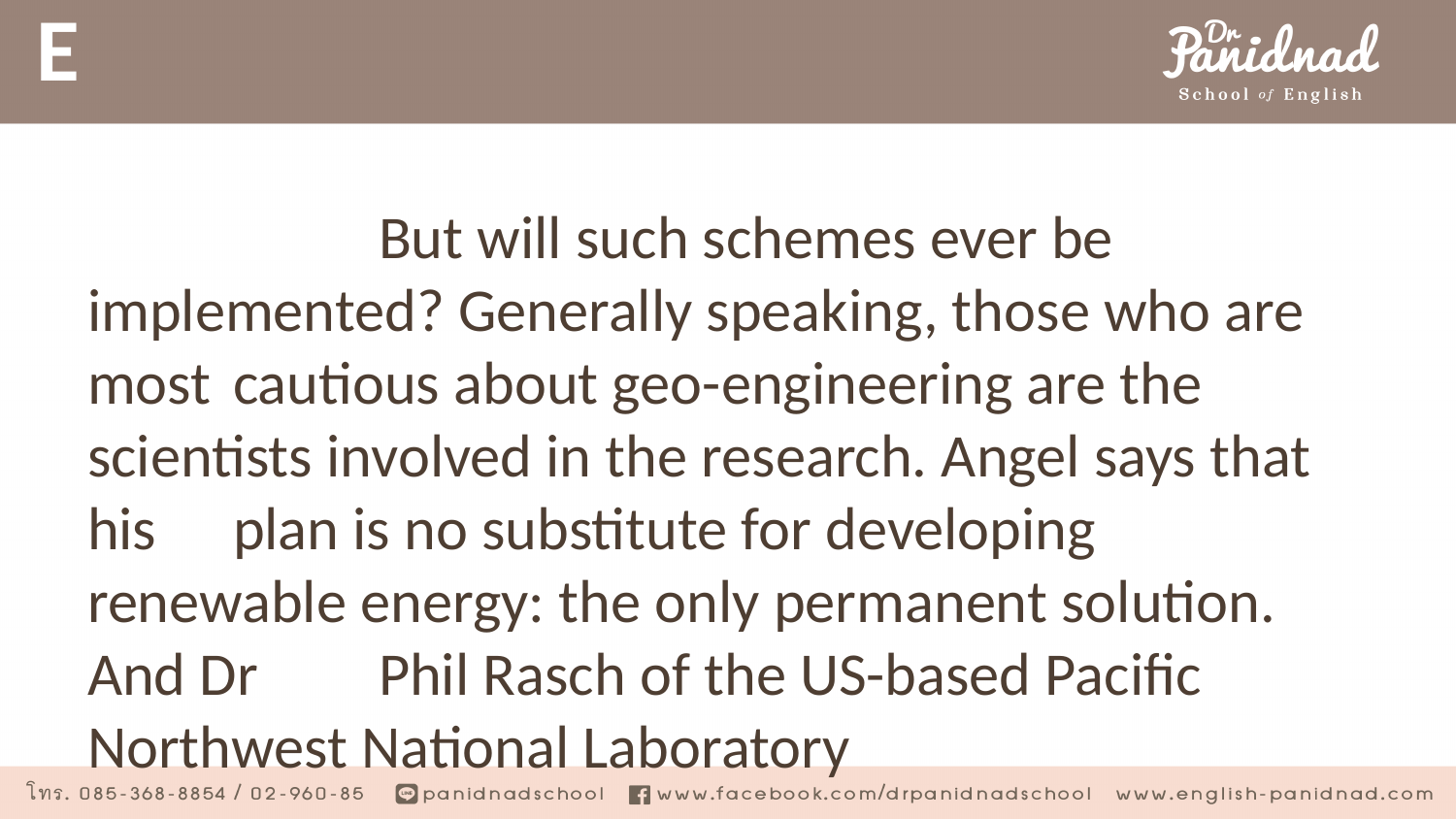

# E
		But will such schemes ever be implemented? Generally speaking, those who are most 	cautious about geo-engineering are the scientists involved in the research. Angel says that his 	plan is no substitute for developing renewable energy: the only permanent solution. And Dr 	Phil Rasch of the US-based Pacific Northwest National Laboratory